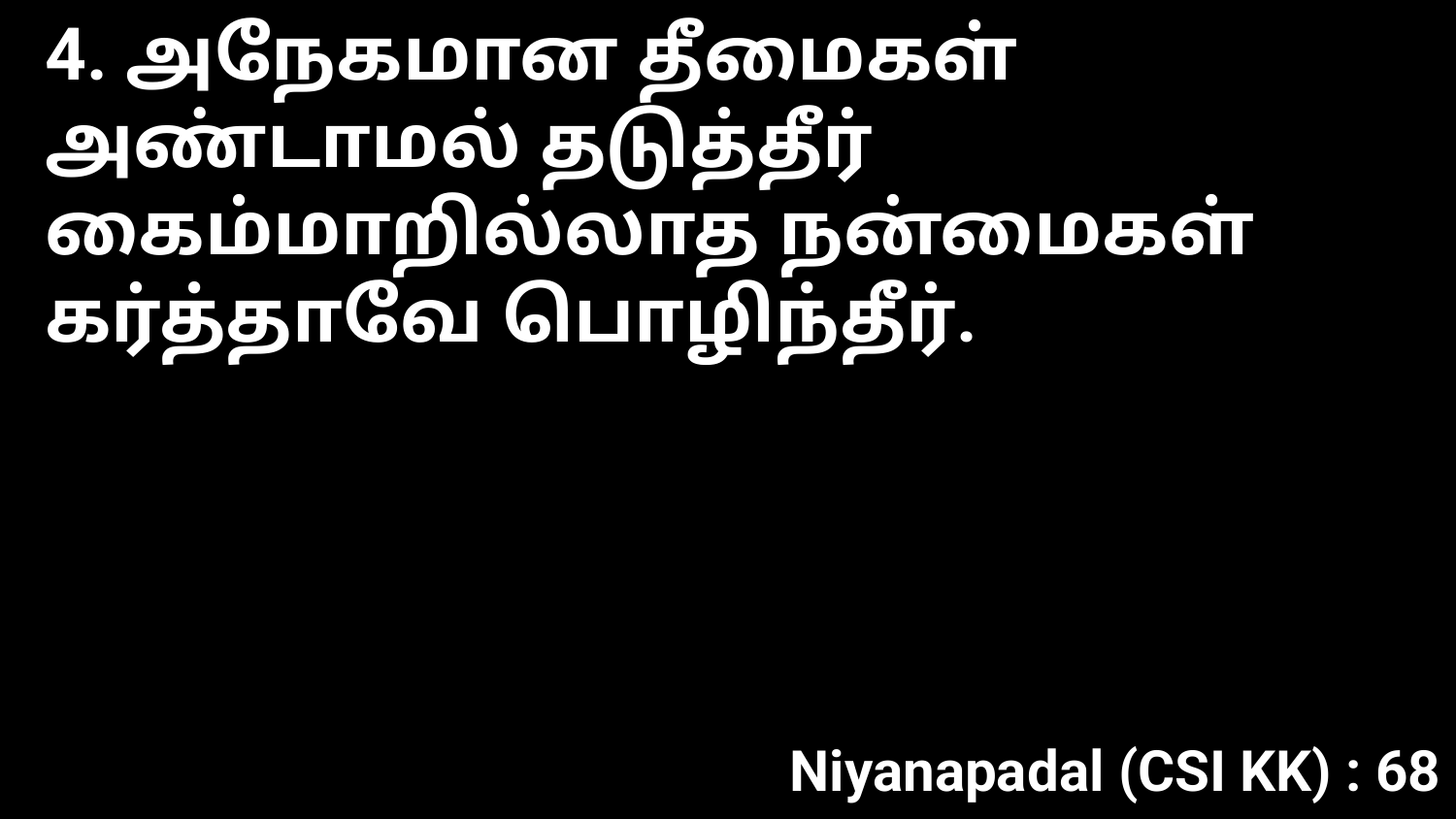

4. அநேகமான தீமைகள்
அண்டாமல் தடுத்தீர்
கைம்மாறில்லாத நன்மைகள்
கர்த்தாவே பொழிந்தீர்.

Niyanapadal (CSI KK) : 68